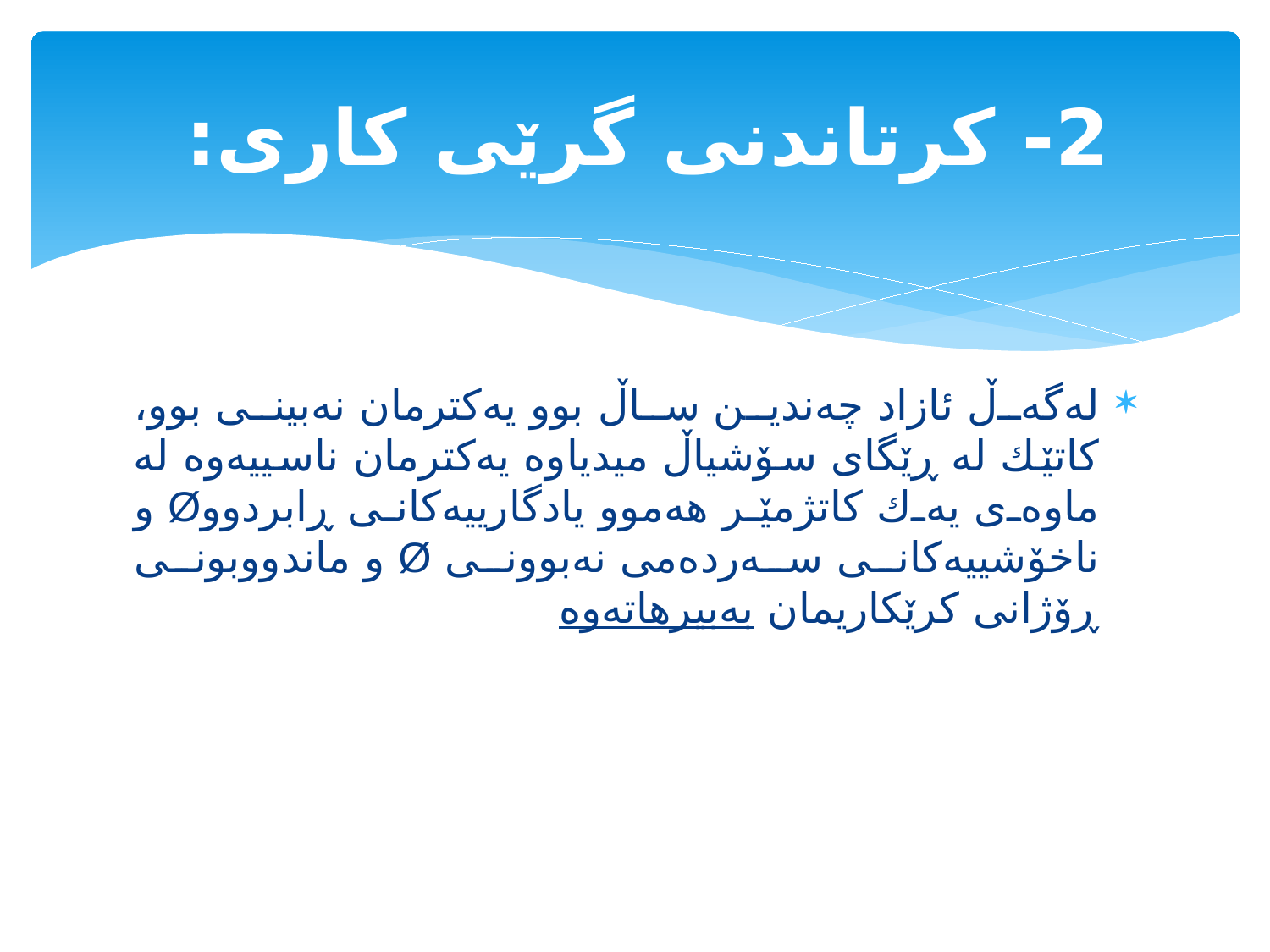

# 2- كرتاندنی گرێی كاری:
له‌گه‌ڵ ئازاد چه‌ندین ساڵ بوو یه‌كترمان نه‌بینی بوو، كاتێك له‌ ڕێگای سۆشیاڵ میدیاوه‌ یه‌كترمان ناسییه‌وه‌ له‌ ماوه‌ی یه‌ك كاتژمێر هه‌موو یادگارییه‌كانی ڕابردووØ و ناخۆشییه‌كانی سه‌رده‌می نه‌بوونی Ø و ماندووبونی ڕۆژانی كرێكاریمان به‌بیرهاته‌وه‌